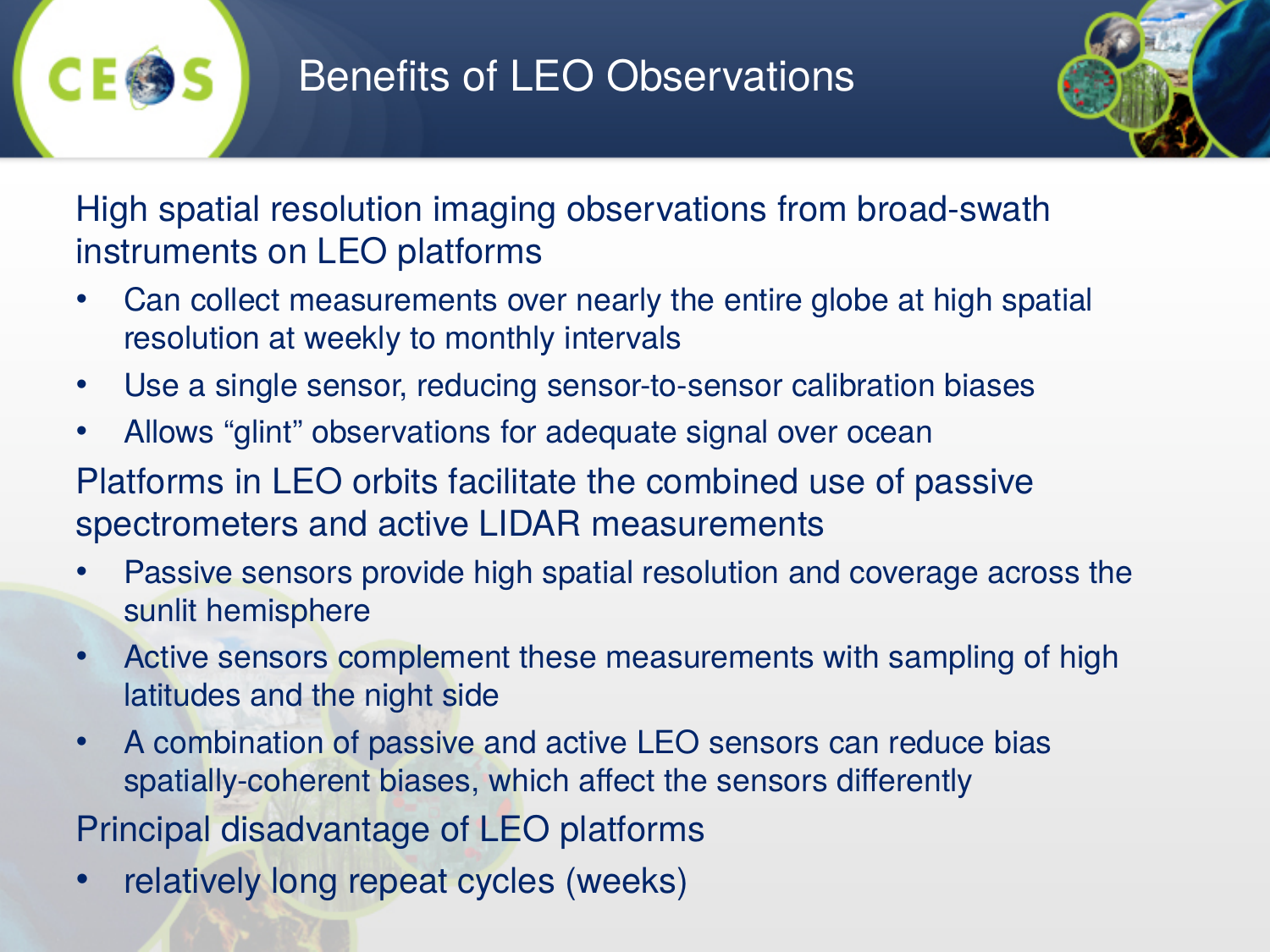

Benefits of LEO Observations

High spatial resolution imaging observations from broad-swath instruments on LEO platforms
Can collect measurements over nearly the entire globe at high spatial resolution at weekly to monthly intervals
Use a single sensor, reducing sensor-to-sensor calibration biases
Allows “glint” observations for adequate signal over ocean
Platforms in LEO orbits facilitate the combined use of passive spectrometers and active LIDAR measurements
Passive sensors provide high spatial resolution and coverage across the sunlit hemisphere
Active sensors complement these measurements with sampling of high latitudes and the night side
A combination of passive and active LEO sensors can reduce bias spatially-coherent biases, which affect the sensors differently
Principal disadvantage of LEO platforms
relatively long repeat cycles (weeks)